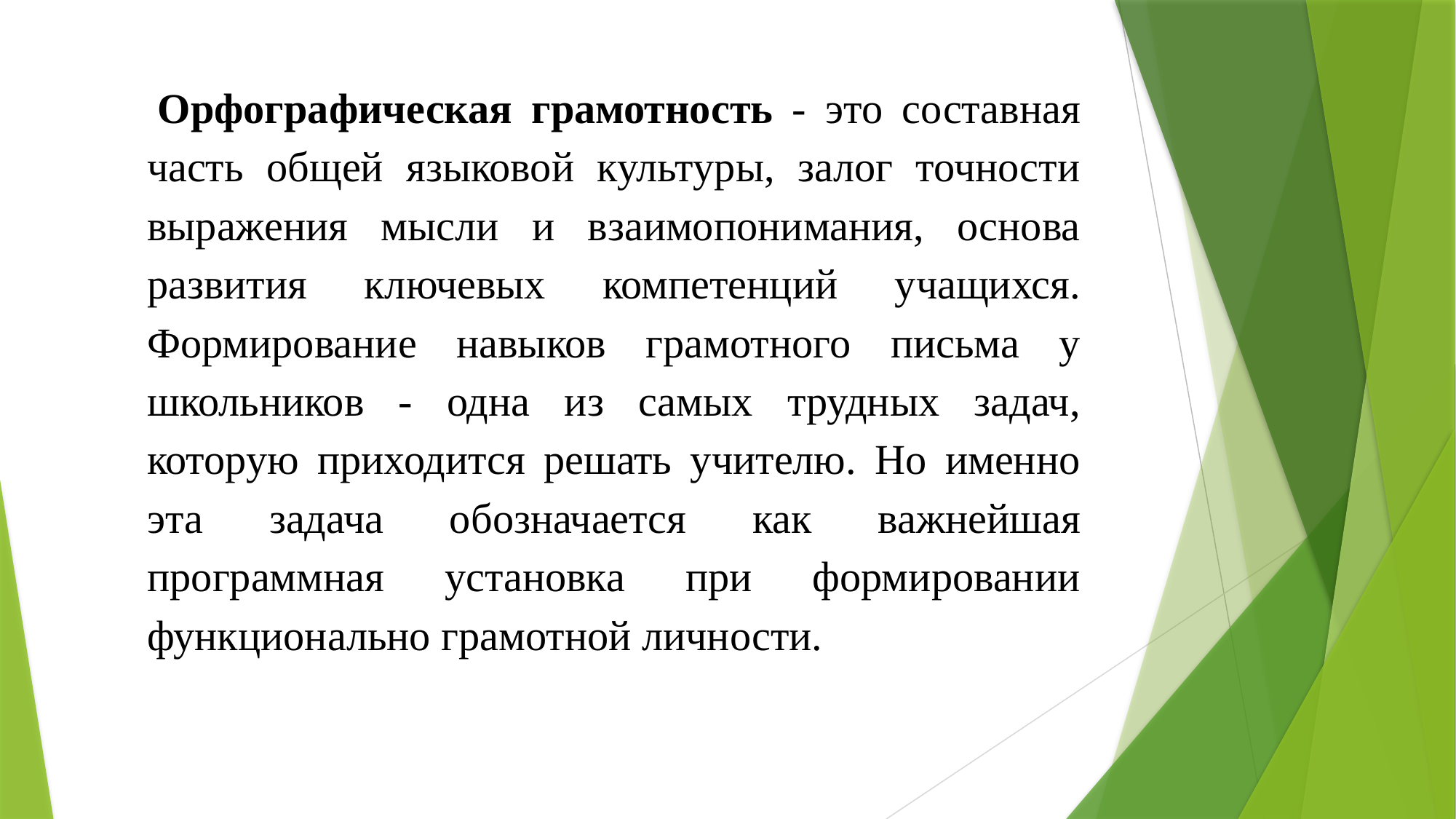

Орфографическая грамотность - это составная часть общей языковой культуры, залог точности выражения мысли и взаимопонимания, основа развития ключевых компетенций учащихся. Формирование навыков грамотного письма у школьников - одна из самых трудных задач, которую приходится решать учителю. Но именно эта задача обозначается как важнейшая программная установка при формировании функционально грамотной личности.